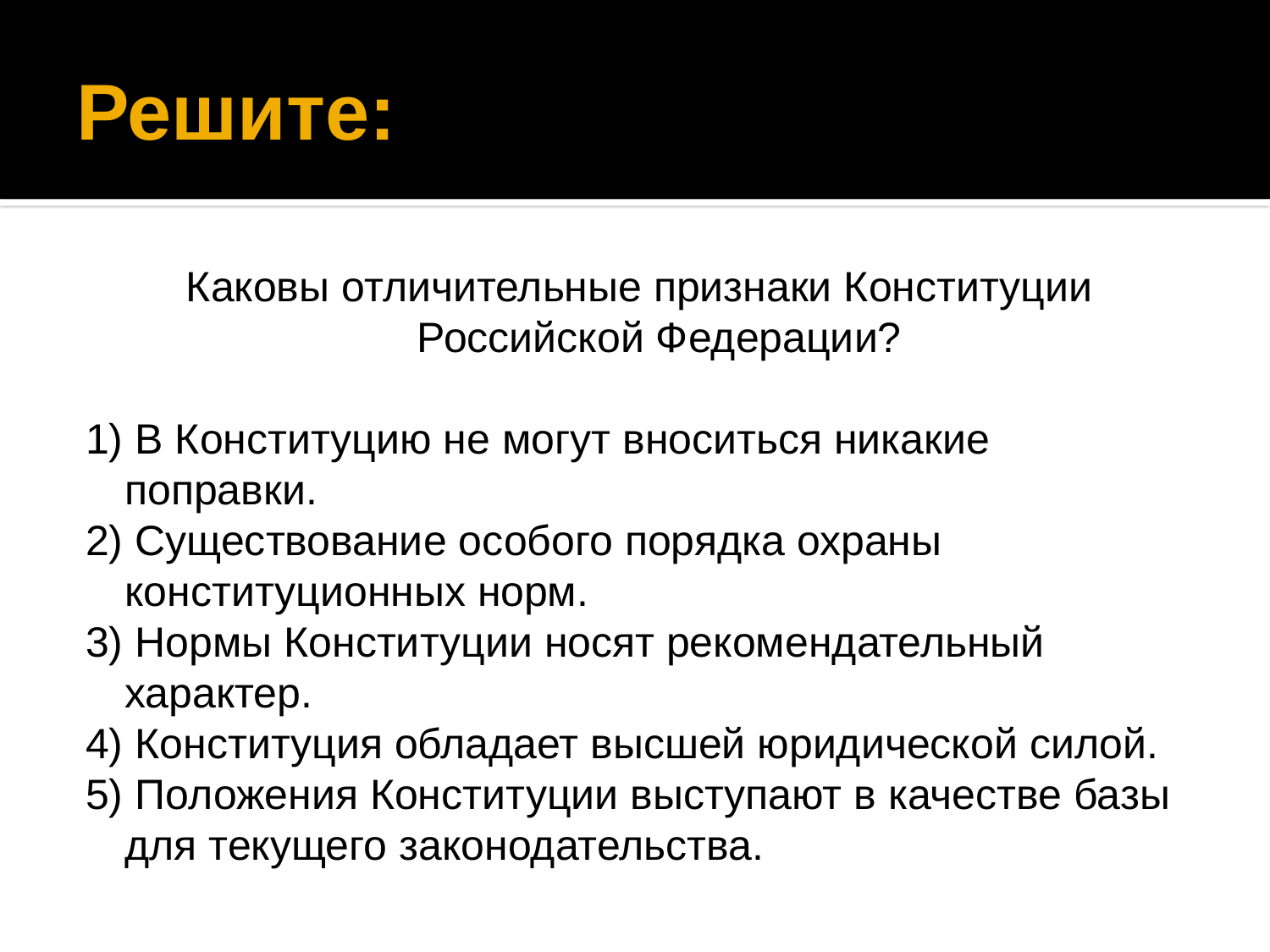

# Решите:
Каковы отличительные признаки Конституции Российской Федерации?

1) В Конституцию не могут вноситься никакие поправки.
2) Существование особого порядка охраны конституционных норм.
3) Нормы Конституции носят рекомендательный характер.
4) Конституция обладает высшей юридической силой.
5) Положения Конституции выступают в качестве базы для текущего законодательства.